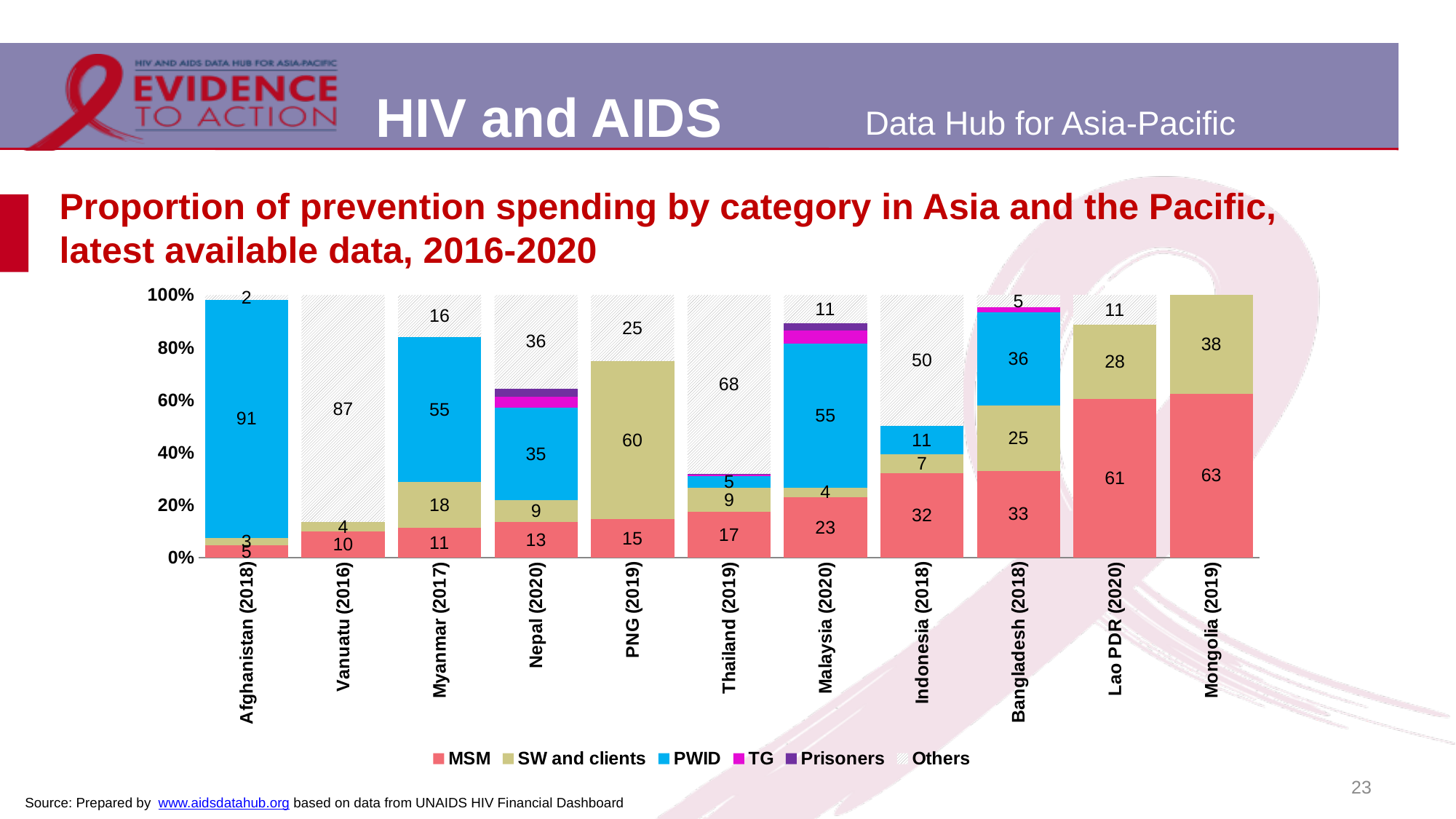

# Proportion of prevention spending by category in Asia and the Pacific, latest available data, 2016-2020

### Chart

| Category | MSM | SW and clients | PWID | TG | Prisoners | Others |
|---|---|---|---|---|---|---|
| Afghanistan (2018) | 84407.4 | 49958.03 | 1607200.08 | 0.0 | 0.0 | 32954.070000000065 |
| Vanuatu (2016) | 2743.39 | 963.4 | 0.0 | 0.0 | 0.0 | 23818.879999999997 |
| Myanmar (2017) | 2856177.1 | 4492079.7 | 14000727.3 | 0.0 | 0.0 | 4093236.0 |
| Nepal (2020) | 543827.7233600001 | 344345.73936 | 1408215.2906424345 | 169940.71376 | 129982.00084530853 | 1434775.3004525444 |
| PNG (2019) | 455550.39 | 1874399.92 | 0.0 | 0.0 | 0.0 | 787027.0699999998 |
| Thailand (2019) | 6727966.43308847 | 3634416.474928138 | 1748342.419674225 | 149302.7221335037 | 115642.1897157458 | 26435139.317789834 |
| Malaysia (2020) | 435558.6838034035 | 68342.40390336784 | 1038379.566821373 | 95220.59740568844 | 47872.29322860883 | 205385.4599547782 |
| Indonesia (2018) | 2824656.02 | 647621.39 | 936016.68 | 0.0 | 0.0 | 4396997.529999999 |
| Bangladesh (2018) | 2289687.0 | 1713674.0 | 2454876.0 | 123843.0 | 0.0 | 328116.0 |
| Lao PDR (2020) | 781534.0 | 362707.0 | 0.0 | 0.0 | 0.0 | 146772.0 |
| Mongolia (2019) | 500000.0 | 300000.0 | 0.0 | 0.0 | 0.0 | 0.0 |
23
Source: Prepared by  www.aidsdatahub.org based on data from UNAIDS HIV Financial Dashboard